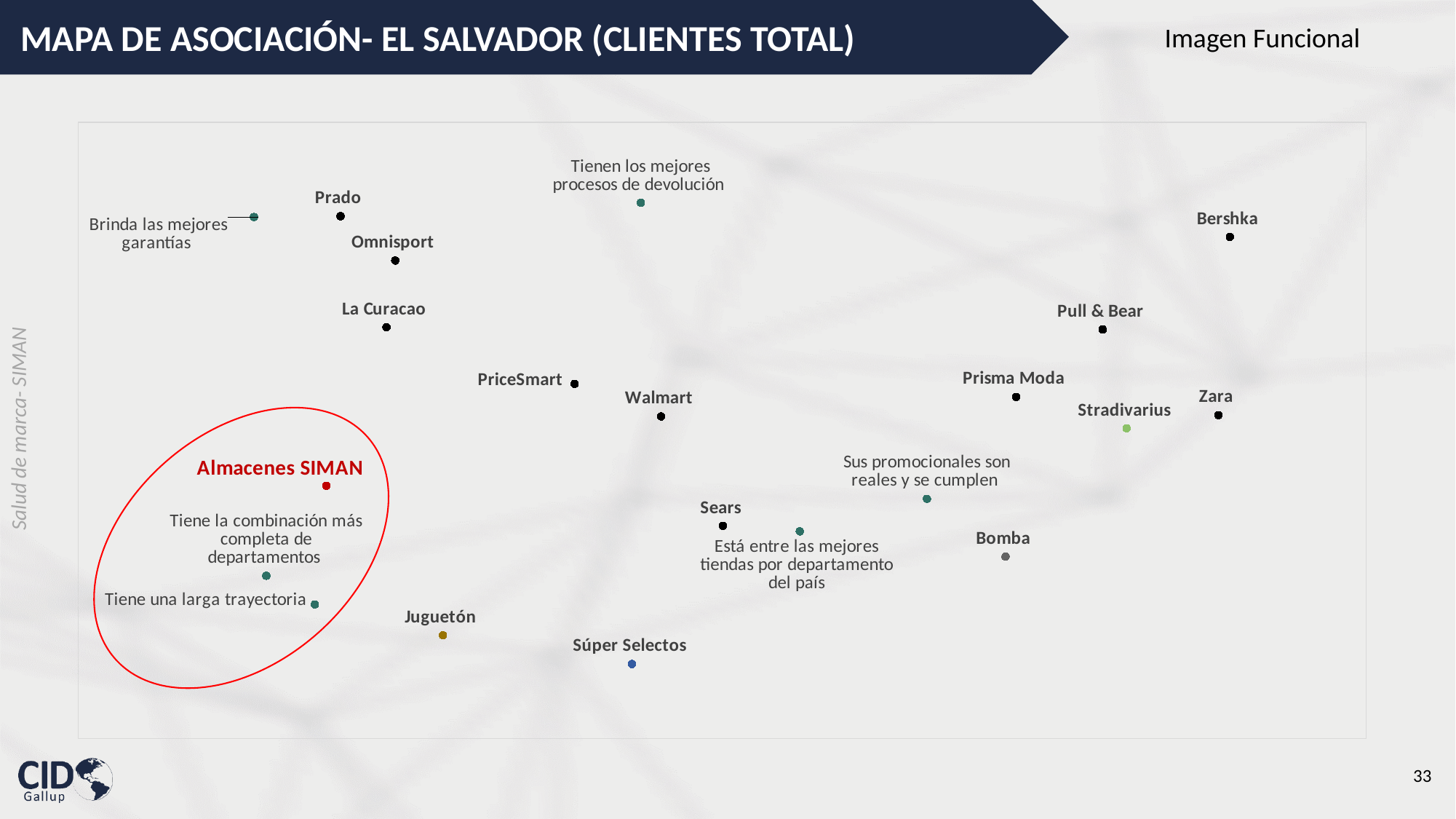

MAPA DE ASOCIACIÓN- EL SALVADOR (CLIENTES TOTAL)
Imagen Funcional

### Chart

| Category | Está entre las mejores tiendas por departamento del país | Sus promocionales son reales y se cumplen  | Tiene una larga trayectoria  | Tiene la combinación más completa de departamentos  | Brinda las mejores garantías  | Tienen los mejores procesos de devolución  | Almacenes SIMAN | Bershka  | Bomba  | Juguetón  | La Curacao  | Omnisport  | Prado  | PriceSmart  | Prisma Moda  | Pull & Bear  | Sears  | Stradivarius  | Súper Selectos  | Walmart  | Zara  |
|---|---|---|---|---|---|---|---|---|---|---|---|---|---|---|---|---|---|---|---|---|---|